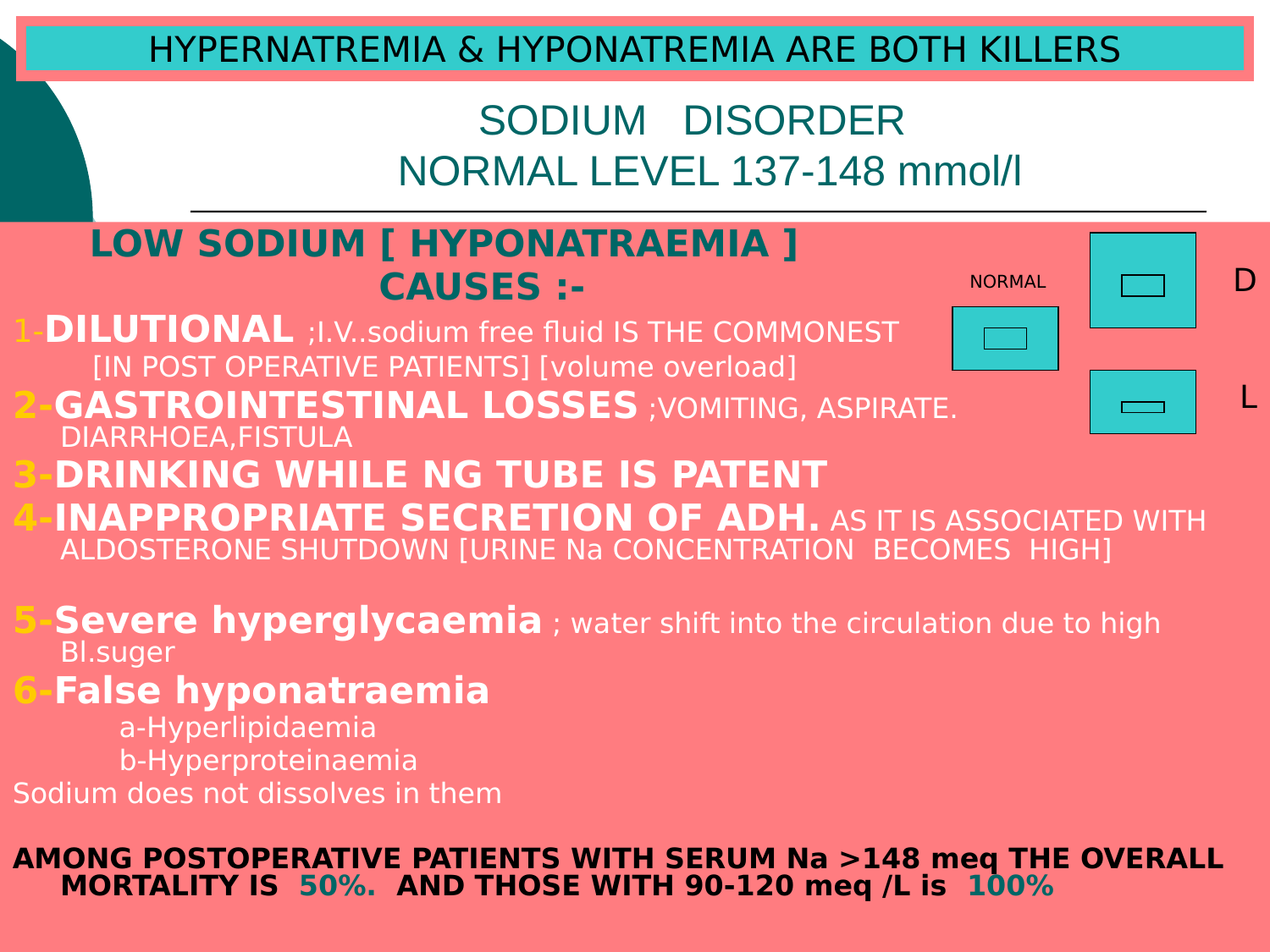

HYPERNATREMIA & HYPONATREMIA ARE BOTH KILLERS
 SODIUM   DISORDER
 NORMAL LEVEL 137-148 mmol/l
       LOW SODIUM [ HYPONATRAEMIA ]
			     CAUSES :-
1-DILUTIONAL ;I.V..sodium free fluid IS THE COMMONEST
         [IN POST OPERATIVE PATIENTS] [volume overload]
2-GASTROINTESTINAL LOSSES ;VOMITING, ASPIRATE. DIARRHOEA,FISTULA
3-DRINKING WHILE NG TUBE IS PATENT
4-INAPPROPRIATE SECRETION OF ADH. AS IT IS ASSOCIATED WITH ALDOSTERONE SHUTDOWN [URINE Na CONCENTRATION  BECOMES  HIGH]

5-Severe hyperglycaemia ; water shift into the circulation due to high Bl.suger
6-False hyponatraemia
            a-Hyperlipidaemia
            b-Hyperproteinaemia
Sodium does not dissolves in them

AMONG POSTOPERATIVE PATIENTS WITH SERUM Na >148 meq THE OVERALL MORTALITY IS  50%.  AND THOSE WITH 90-120 meq /L is  100%

D
NORMAL

L